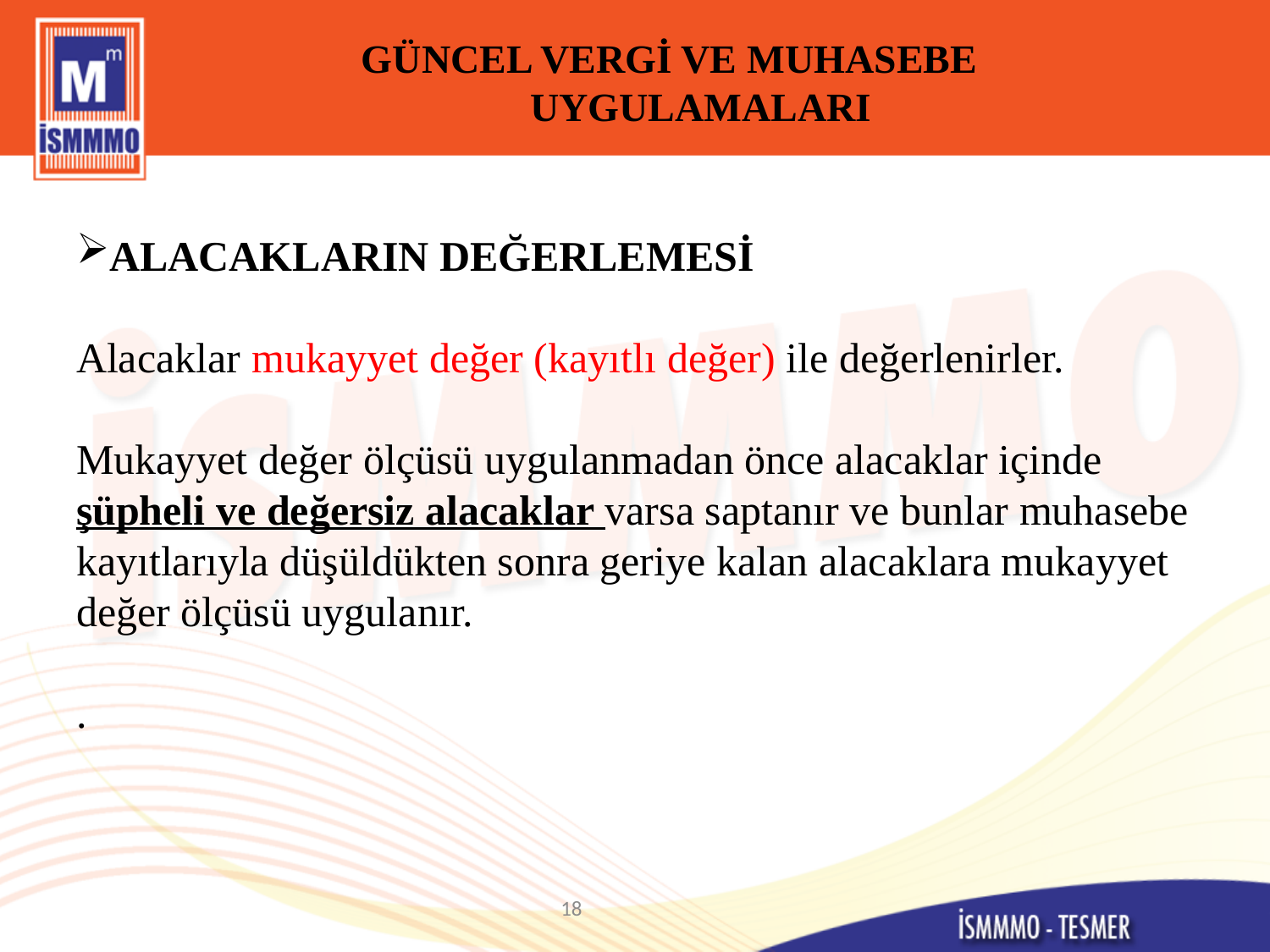

# GÜNCEL VERGİ VE MUHASEBE UYGULAMALARI

ALACAKLARIN DEĞERLEMESİ

Alacaklar mukayyet değer (kayıtlı değer) ile değerlenirler.

Mukayyet değer ölçüsü uygulanmadan önce alacaklar içinde şüpheli ve değersiz alacaklar varsa saptanır ve bunlar muhasebe kayıtlarıyla düşüldükten sonra geriye kalan alacaklara mukayyet değer ölçüsü uygulanır.

.

18